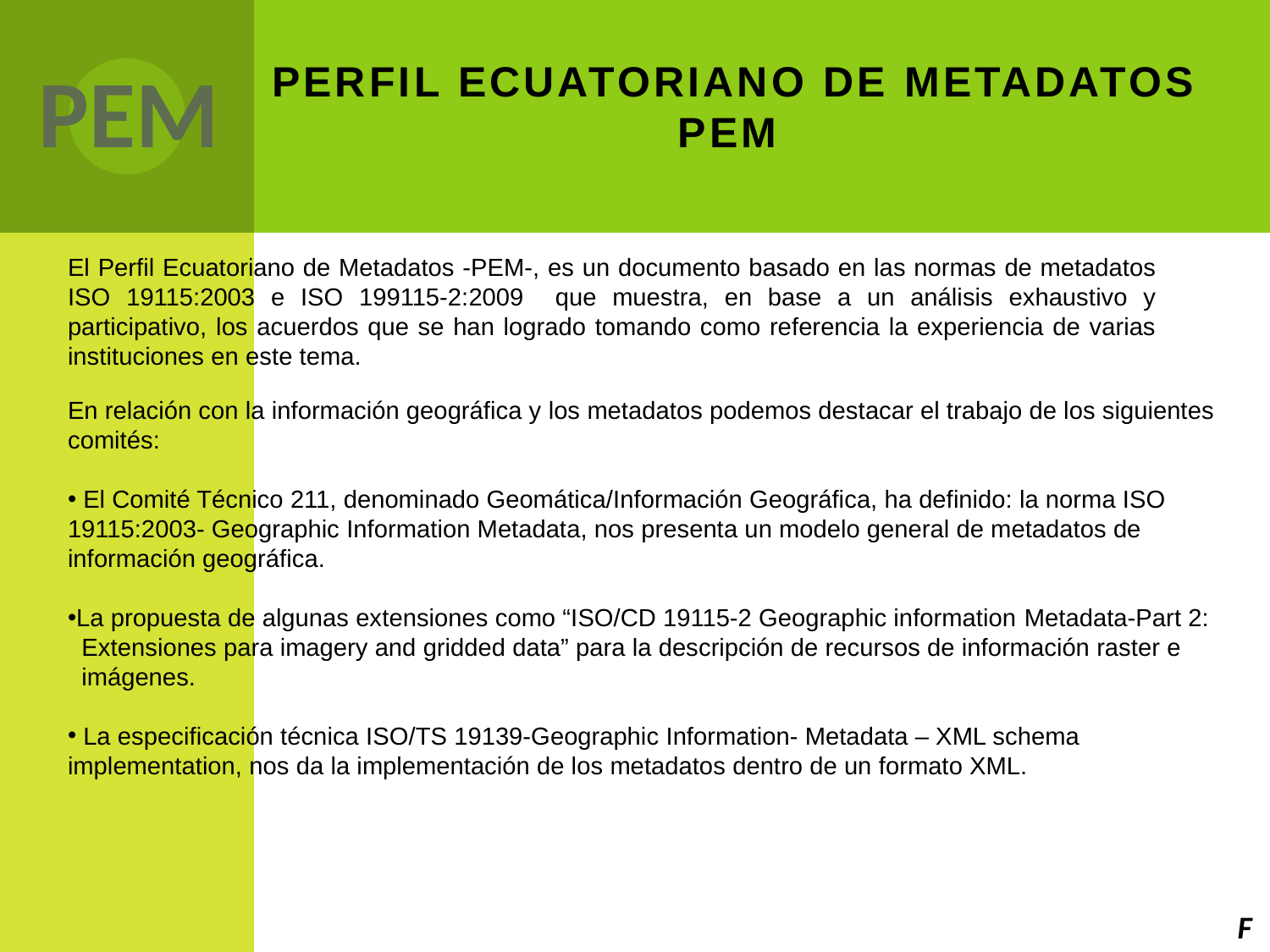

# PERFIL ECUATORIANO DE METADATOS PEM
PEM
El Perfil Ecuatoriano de Metadatos -PEM-, es un documento basado en las normas de metadatos ISO 19115:2003 e ISO 199115-2:2009  que muestra, en base a un análisis exhaustivo y participativo, los acuerdos que se han logrado tomando como referencia la experiencia de varias instituciones en este tema.
En relación con la información geográfica y los metadatos podemos destacar el trabajo de los siguientes comités:

 El Comité Técnico 211, denominado Geomática/Información Geográfica, ha definido: la norma ISO 19115:2003- Geographic Information Metadata, nos presenta un modelo general de metadatos de información geográfica.

La propuesta de algunas extensiones como “ISO/CD 19115-2 Geographic information­ Metadata-Part 2:
  Extensiones para imagery and gridded data” para la descripción de recursos de información raster e
  imágenes.

 La especificación técnica ISO/TS 19139-Geographic Information- Metadata – XML schema implementation, nos da la implementación de los metadatos dentro de un formato XML.

F